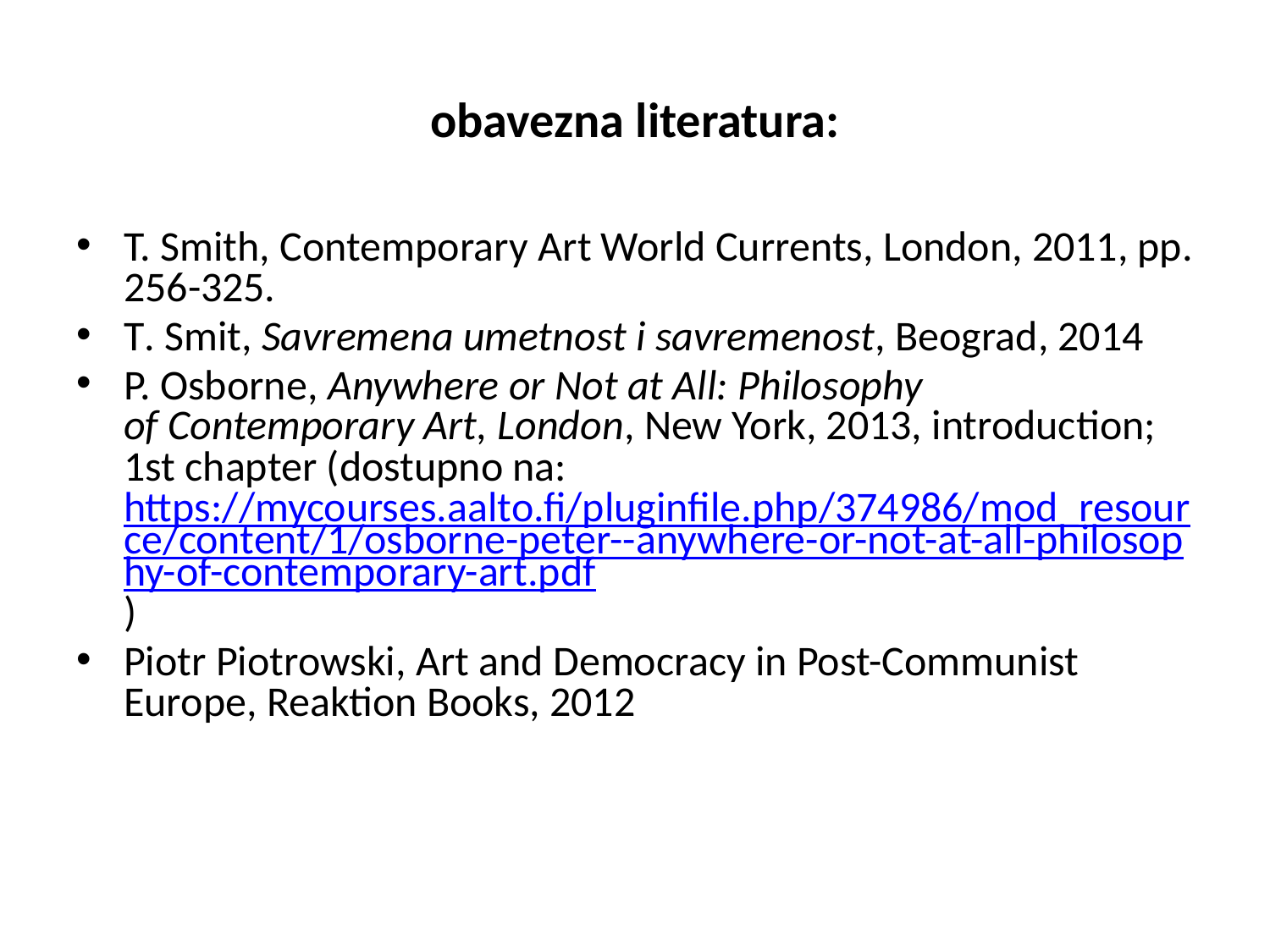

# obavezna literatura:
T. Smith, Contemporary Art World Currents, London, 2011, pp. 256-325.
T. Smit, Savremena umetnost i savremenost, Beograd, 2014
P. Osborne, Anywhere or Not at All: Philosophy of Contemporary Art, London, New York, 2013, introduction; 1st chapter (dostupno na: https://mycourses.aalto.fi/pluginfile.php/374986/mod_resource/content/1/osborne-peter--anywhere-or-not-at-all-philosophy-of-contemporary-art.pdf)
Piotr Piotrowski, Art and Democracy in Post-Communist Europe, Reaktion Books, 2012